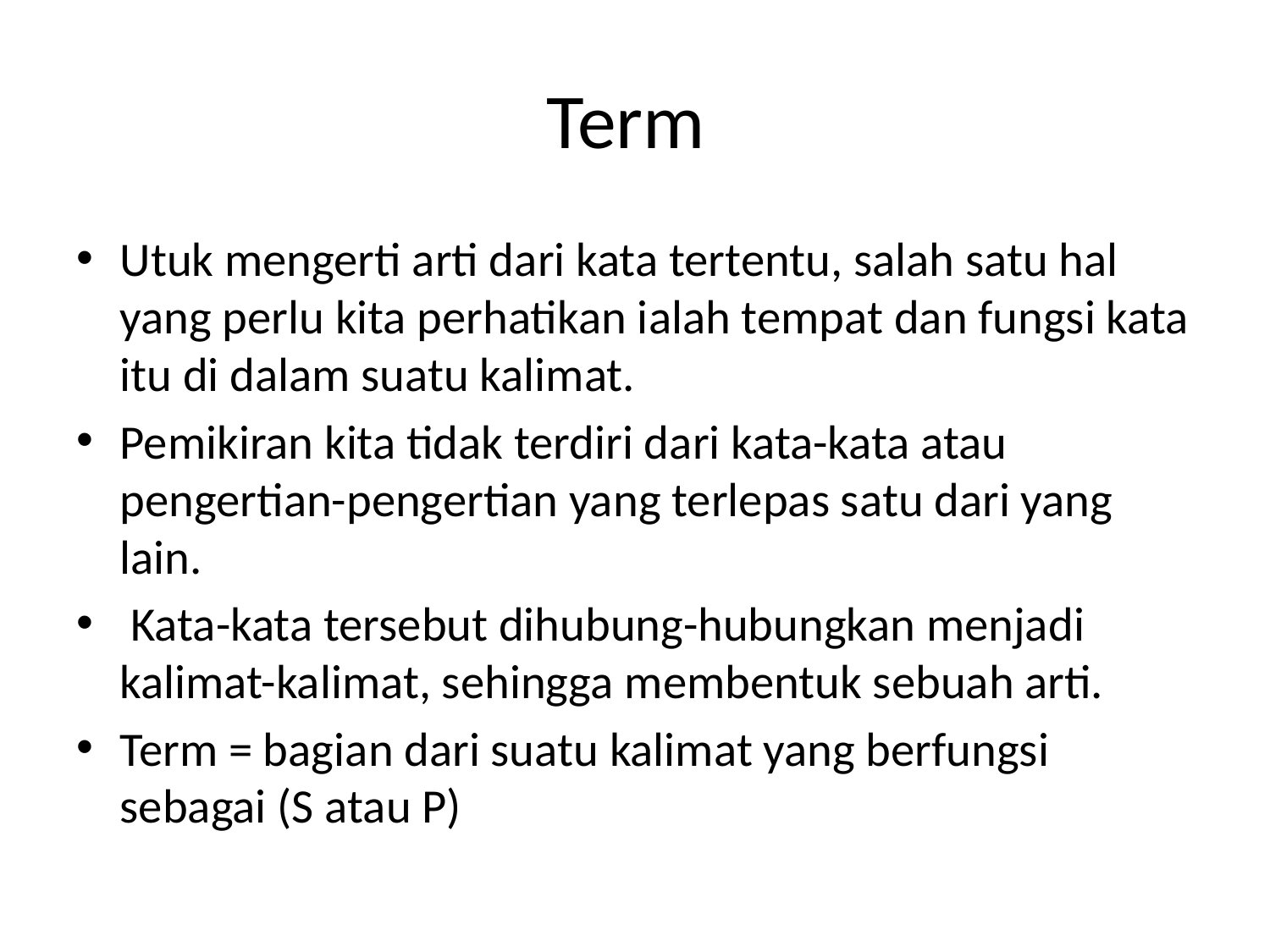

# Term
Utuk mengerti arti dari kata tertentu, salah satu hal  yang perlu kita perhatikan ialah tempat dan fungsi kata itu di dalam suatu kalimat.
Pemikiran kita tidak terdiri dari kata-kata atau pengertian-pengertian yang terlepas satu dari yang lain.
 Kata-kata tersebut dihubung-hubungkan menjadi kalimat-kalimat, sehingga membentuk sebuah arti.
Term = bagian dari suatu kalimat yang berfungsi sebagai (S atau P)